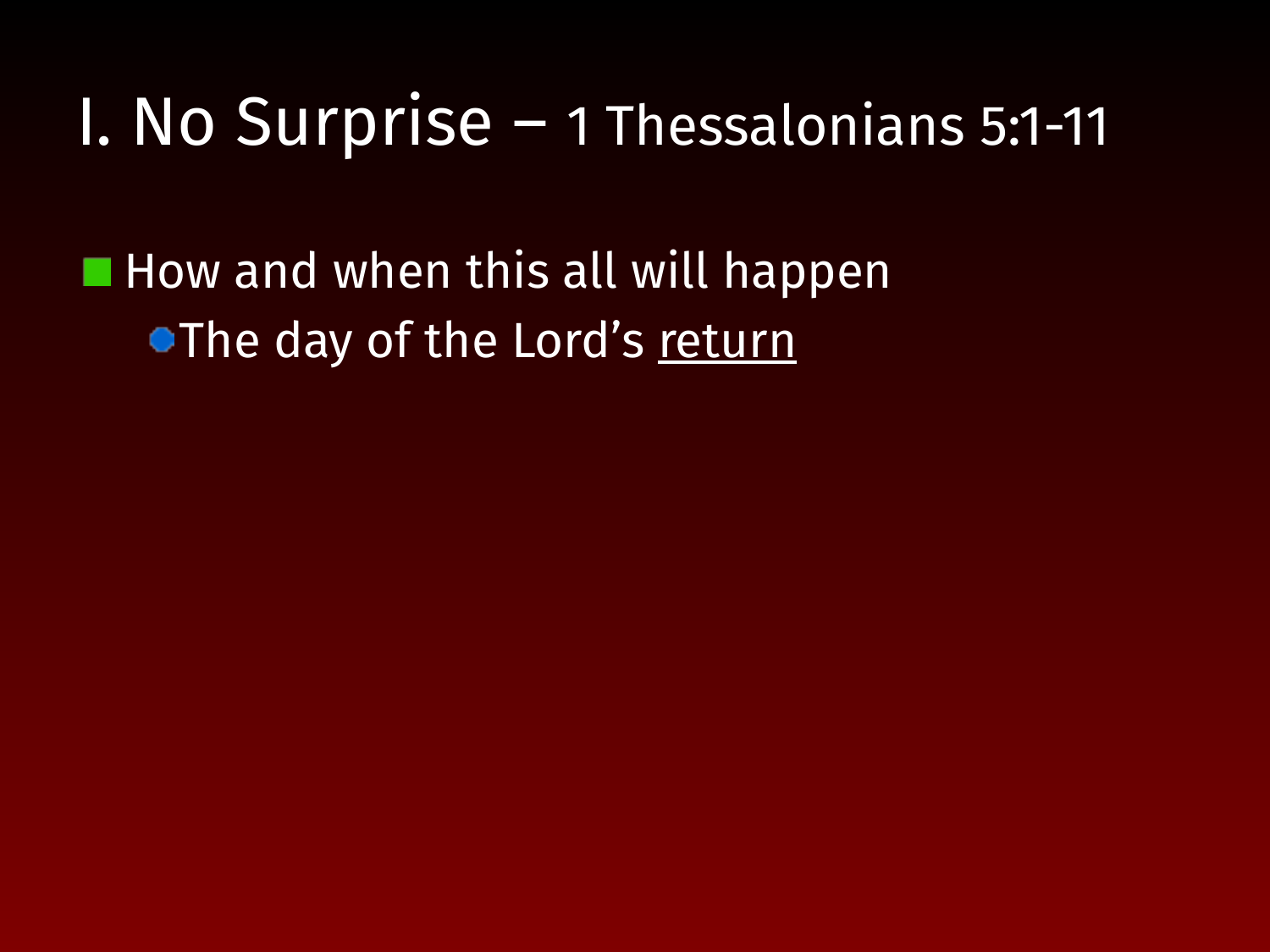

# I. No Surprise – 1 Thessalonians 5:1-11
How and when this all will happen
The day of the Lord’s return